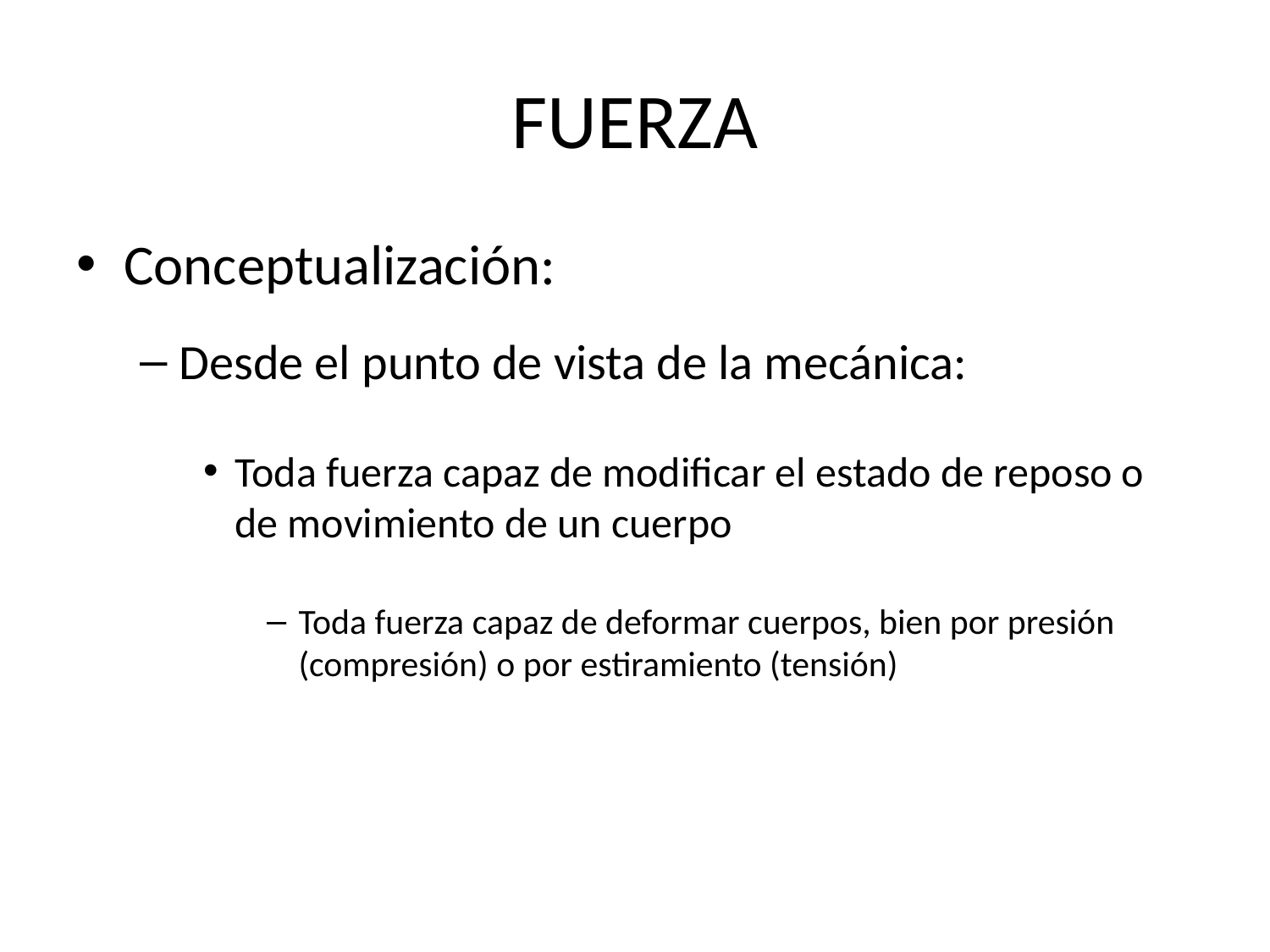

# FUERZA
Conceptualización:

Desde el punto de vista de la mecánica:

Toda fuerza capaz de modificar el estado de reposo o de movimiento de un cuerpo

Toda fuerza capaz de deformar cuerpos, bien por presión (compresión) o por estiramiento (tensión)